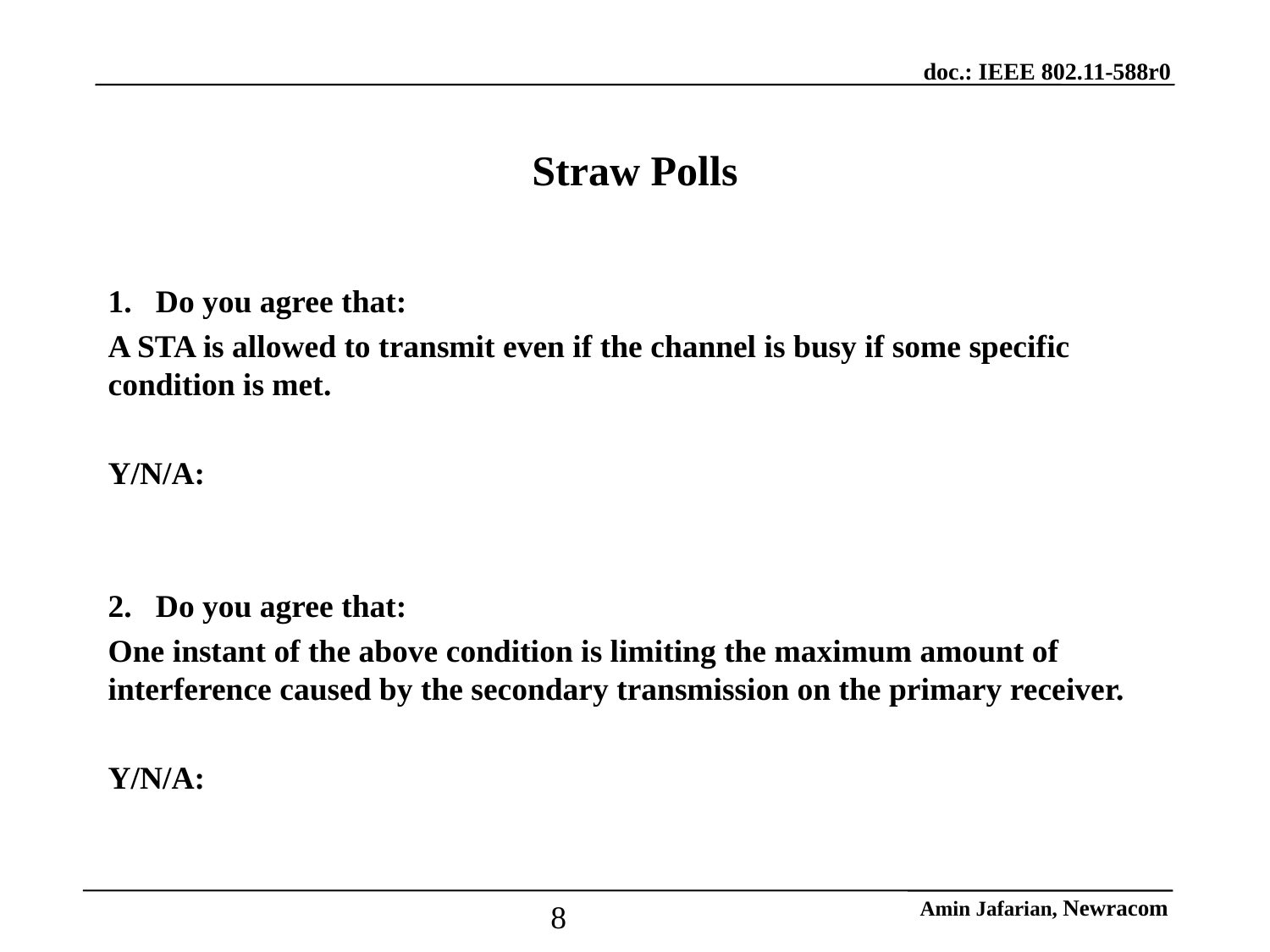

# Straw Polls
Do you agree that:
A STA is allowed to transmit even if the channel is busy if some specific condition is met.

Y/N/A:

Do you agree that:
One instant of the above condition is limiting the maximum amount of interference caused by the secondary transmission on the primary receiver.

Y/N/A: